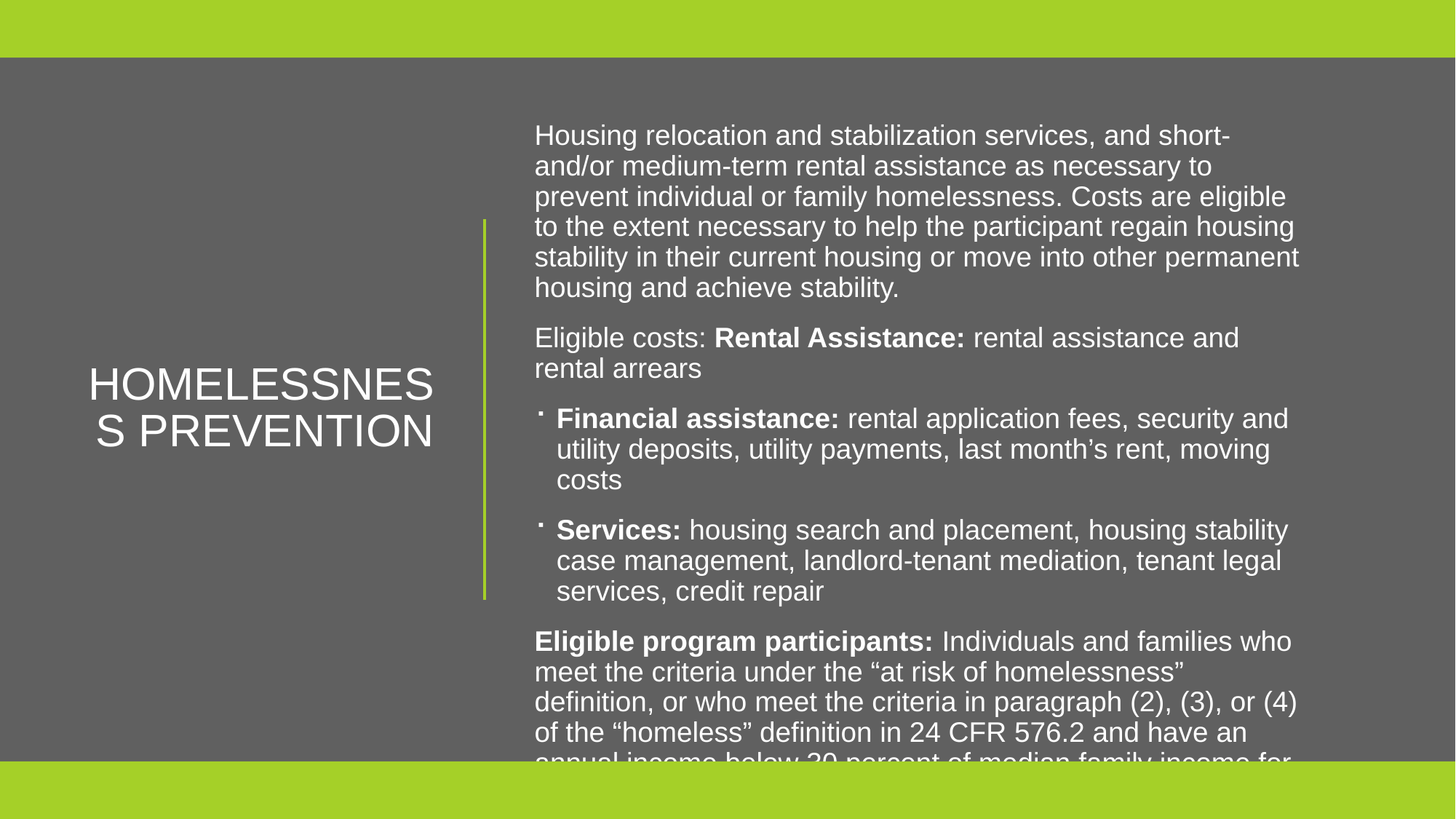

Housing relocation and stabilization services, and short-and/or medium-term rental assistance as necessary to prevent individual or family homelessness. Costs are eligible to the extent necessary to help the participant regain housing stability in their current housing or move into other permanent housing and achieve stability.
Eligible costs: Rental Assistance: rental assistance and rental arrears
Financial assistance: rental application fees, security and utility deposits, utility payments, last month’s rent, moving costs
Services: housing search and placement, housing stability case management, landlord-tenant mediation, tenant legal services, credit repair
Eligible program participants: Individuals and families who meet the criteria under the “at risk of homelessness” definition, or who meet the criteria in paragraph (2), (3), or (4) of the “homeless” definition in 24 CFR 576.2 and have an annual income below 30 percent of median family income for the area, as determined by HUD.

# Homelessness Prevention